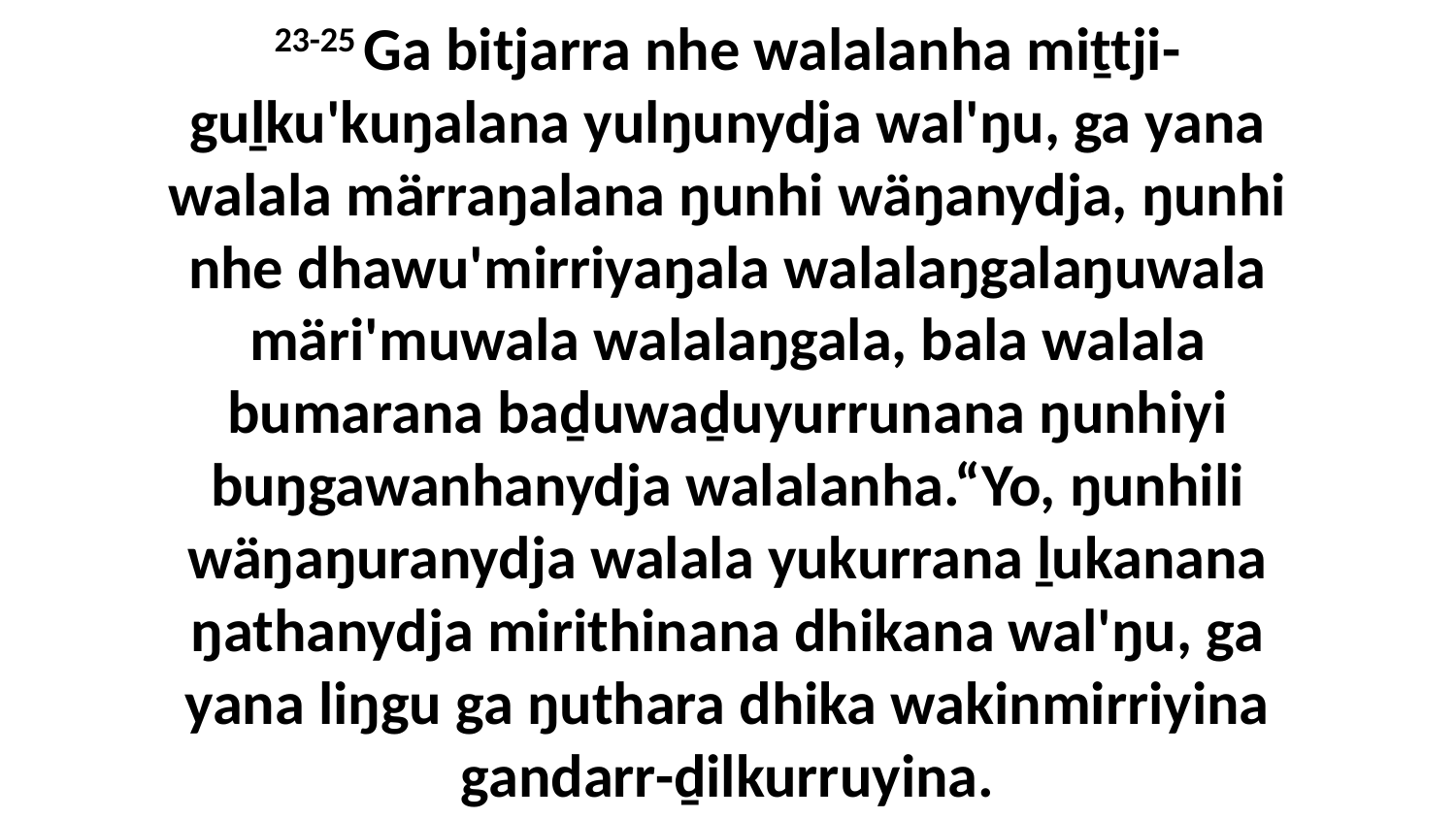

23-25 Ga bitjarra nhe walalanha miṯtji-guḻku'kuŋalana yulŋunydja wal'ŋu, ga yana walala märraŋalana ŋunhi wäŋanydja, ŋunhi nhe dhawu'mirriyaŋala walalaŋgalaŋuwala märi'muwala walalaŋgala, bala walala bumarana baḏuwaḏuyurrunana ŋunhiyi buŋgawanhanydja walalanha.“Yo, ŋunhili wäŋaŋuranydja walala yukurrana ḻukanana ŋathanydja mirithinana dhikana wal'ŋu, ga yana liŋgu ga ŋuthara dhika wakinmirriyina gandarr-ḏilkurruyina.